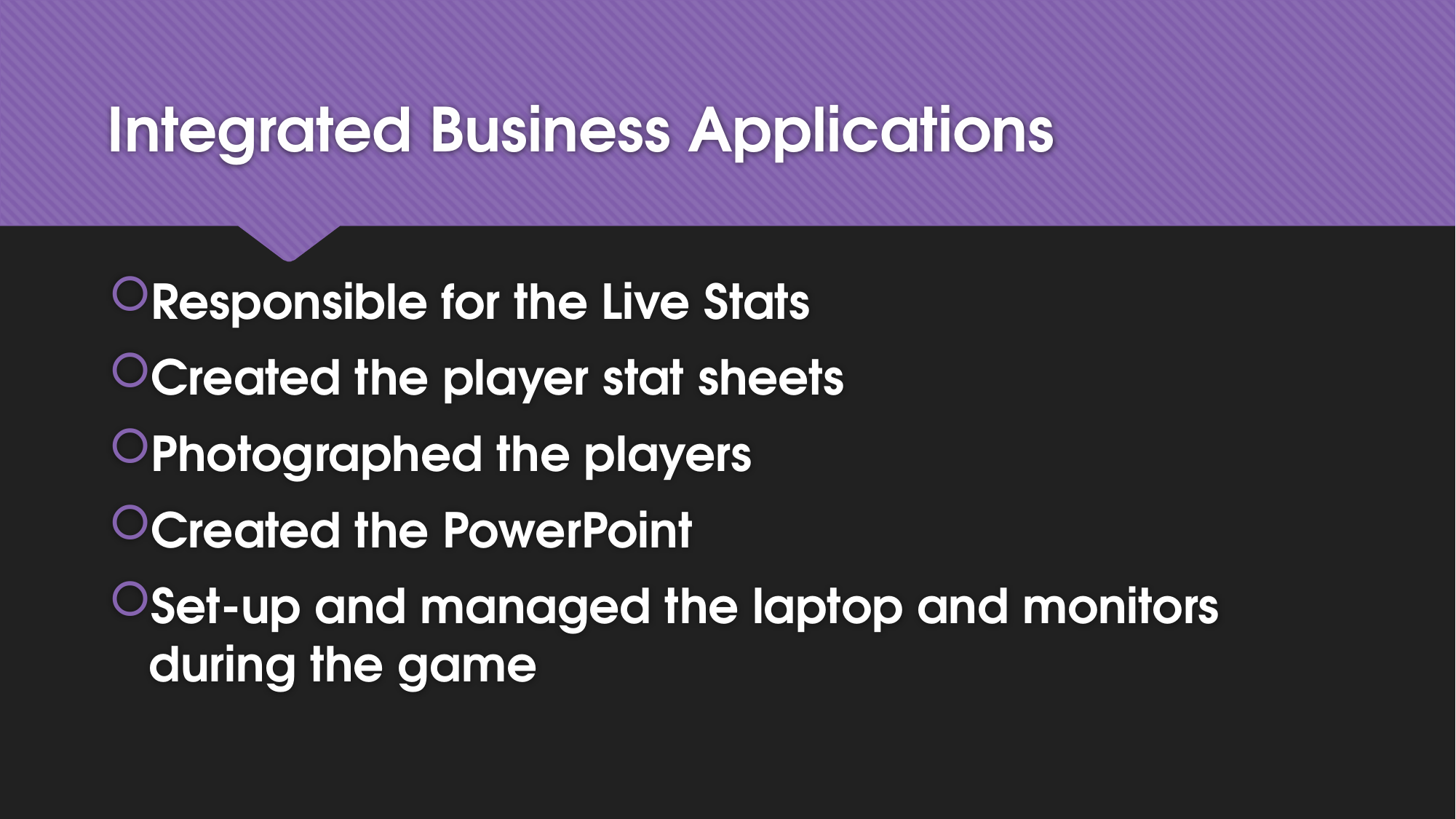

# Integrated Business Applications
Responsible for the Live Stats
Created the player stat sheets
Photographed the players
Created the PowerPoint
Set-up and managed the laptop and monitors during the game